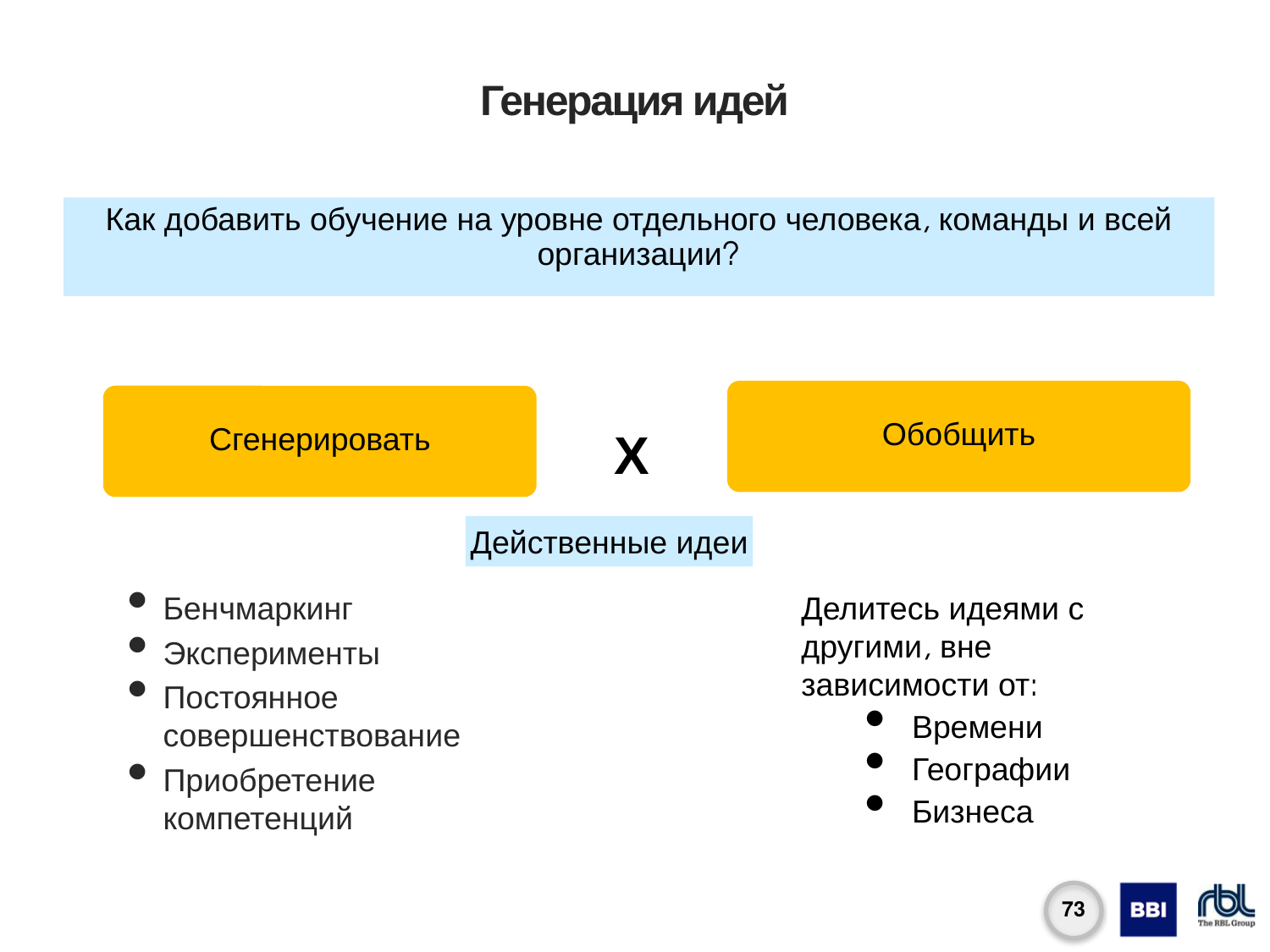

# Генерация идей
Как добавить обучение на уровне отдельного человека, команды и всей организации?
Обобщить
Сгенерировать
X
Действенные идеи
Бенчмаркинг
Эксперименты
Постоянное совершенствование
Приобретение компетенций
Делитесь идеями с другими, вне зависимости от:
Времени
Географии
Бизнеса